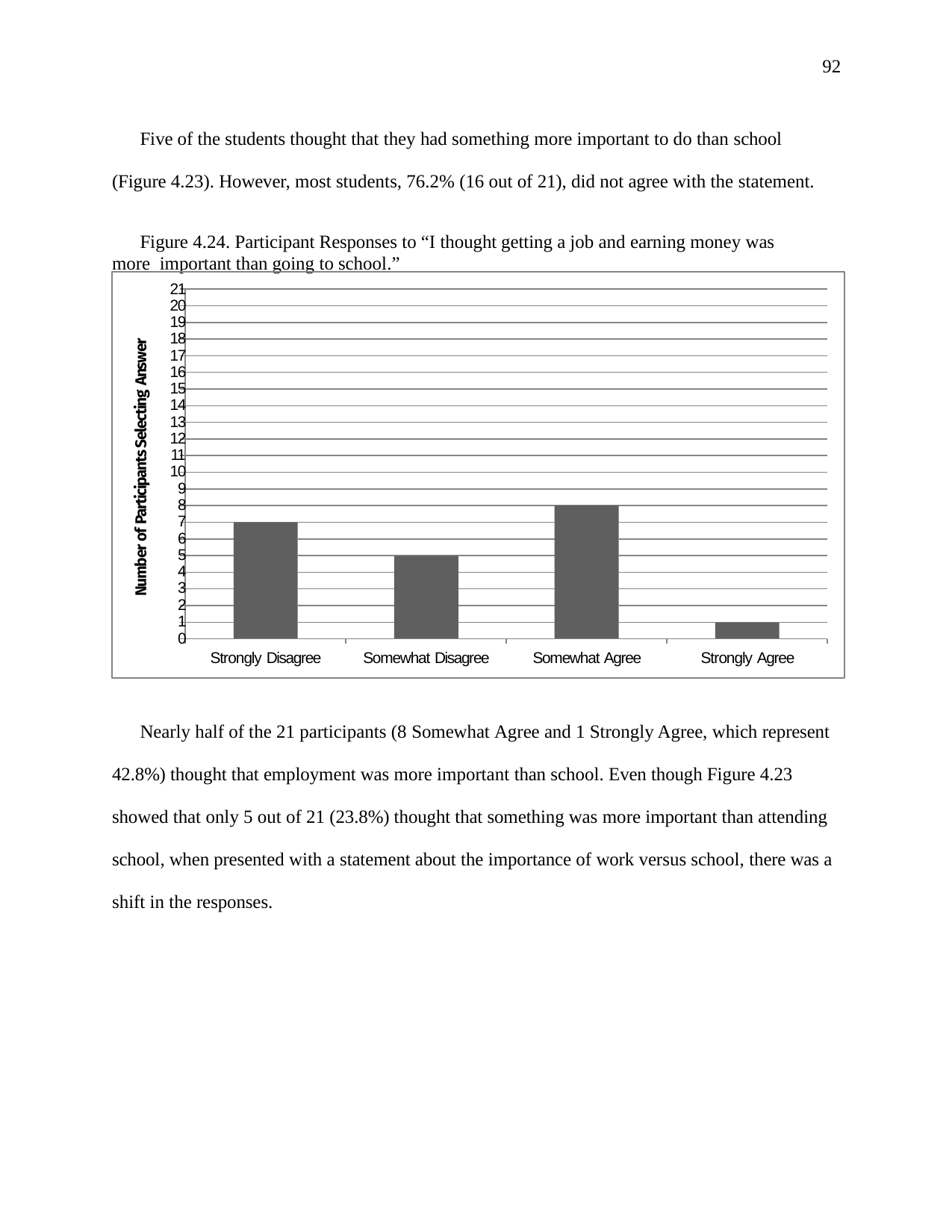

92

Five of the students thought that they had something more important to do than school  (Figure 4.23). However, most students, 76.2% (16 out of 21), did not agree with the statement.

Figure 4.24. Participant Responses to “I thought getting a job and earning money was more  important than going to school.”
21
20
19
18
17
16
15
14
13
12
11
10
9
8
7
6
5
4
3
2
1
0

Number of Participants Selecting Answer

Strongly Disagree
Somewhat Disagree
Somewhat Agree
Strongly Agree
Nearly half of the 21 participants (8 Somewhat Agree and 1 Strongly Agree, which represent
42.8%) thought that employment was more important than school. Even though Figure 4.23  showed that only 5 out of 21 (23.8%) thought that something was more important than attending  school, when presented with a statement about the importance of work versus school, there was a  shift in the responses.